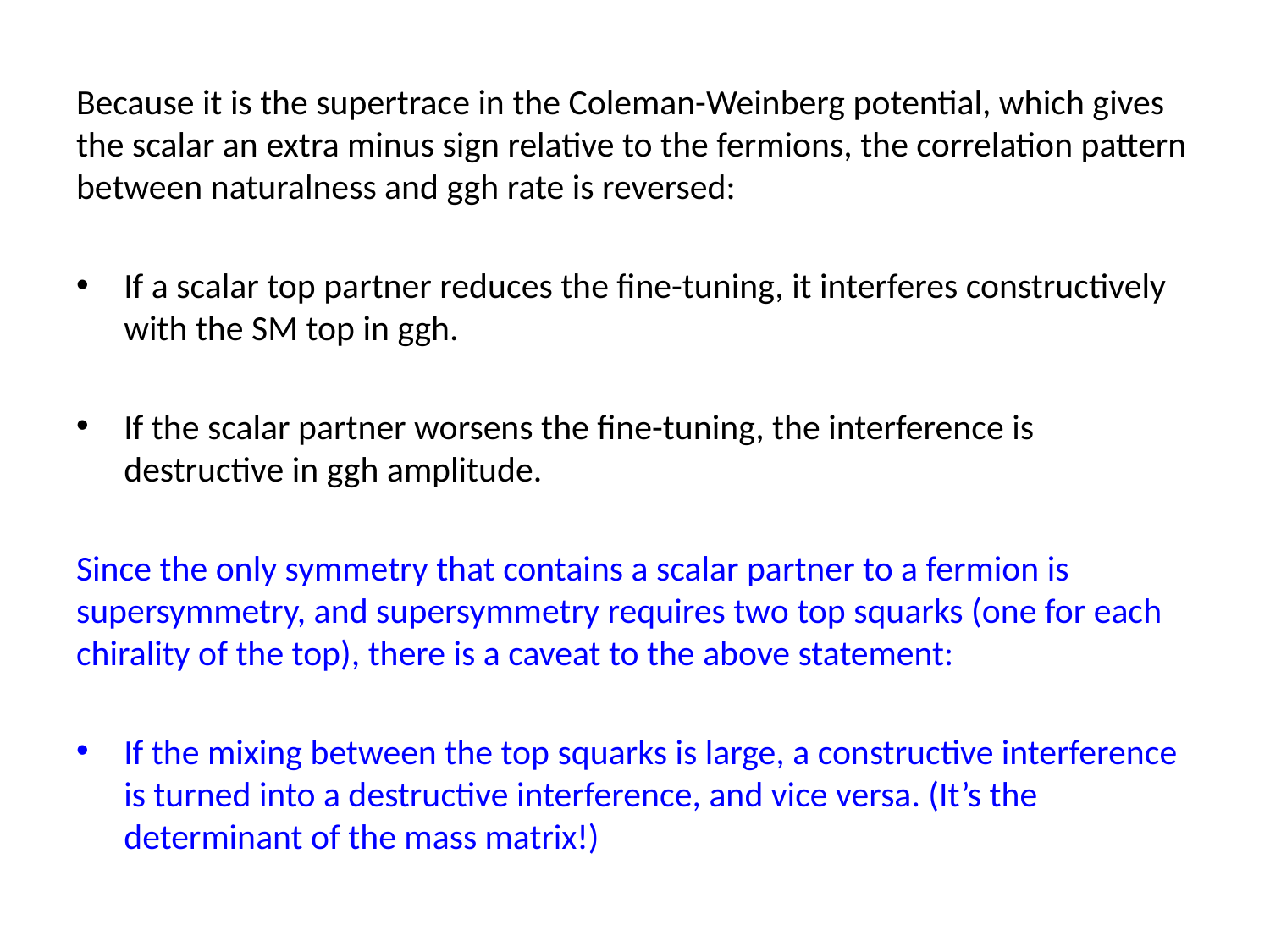

Because it is the supertrace in the Coleman-Weinberg potential, which gives the scalar an extra minus sign relative to the fermions, the correlation pattern between naturalness and ggh rate is reversed:

If a scalar top partner reduces the fine-tuning, it interferes constructively with the SM top in ggh.

If the scalar partner worsens the fine-tuning, the interference is destructive in ggh amplitude.

Since the only symmetry that contains a scalar partner to a fermion is supersymmetry, and supersymmetry requires two top squarks (one for each chirality of the top), there is a caveat to the above statement:

If the mixing between the top squarks is large, a constructive interference is turned into a destructive interference, and vice versa. (It’s the determinant of the mass matrix!)